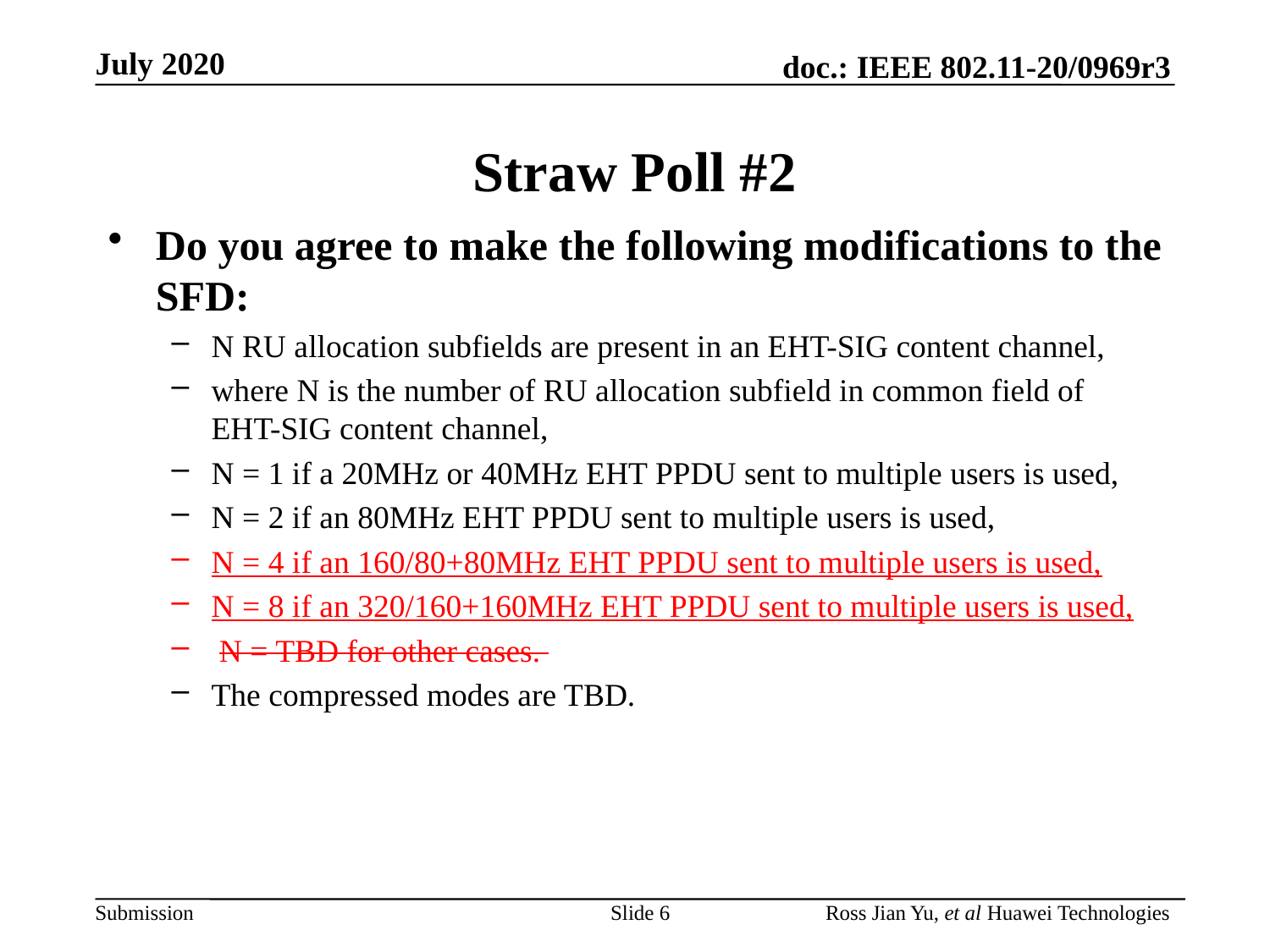

# Straw Poll #2
Do you agree to make the following modifications to the SFD:
N RU allocation subfields are present in an EHT-SIG content channel,
where N is the number of RU allocation subfield in common field of EHT-SIG content channel,
N = 1 if a 20MHz or 40MHz EHT PPDU sent to multiple users is used,
N = 2 if an 80MHz EHT PPDU sent to multiple users is used,
N = 4 if an 160/80+80MHz EHT PPDU sent to multiple users is used,
N = 8 if an 320/160+160MHz EHT PPDU sent to multiple users is used,
 N = TBD for other cases.
The compressed modes are TBD.
Slide 6